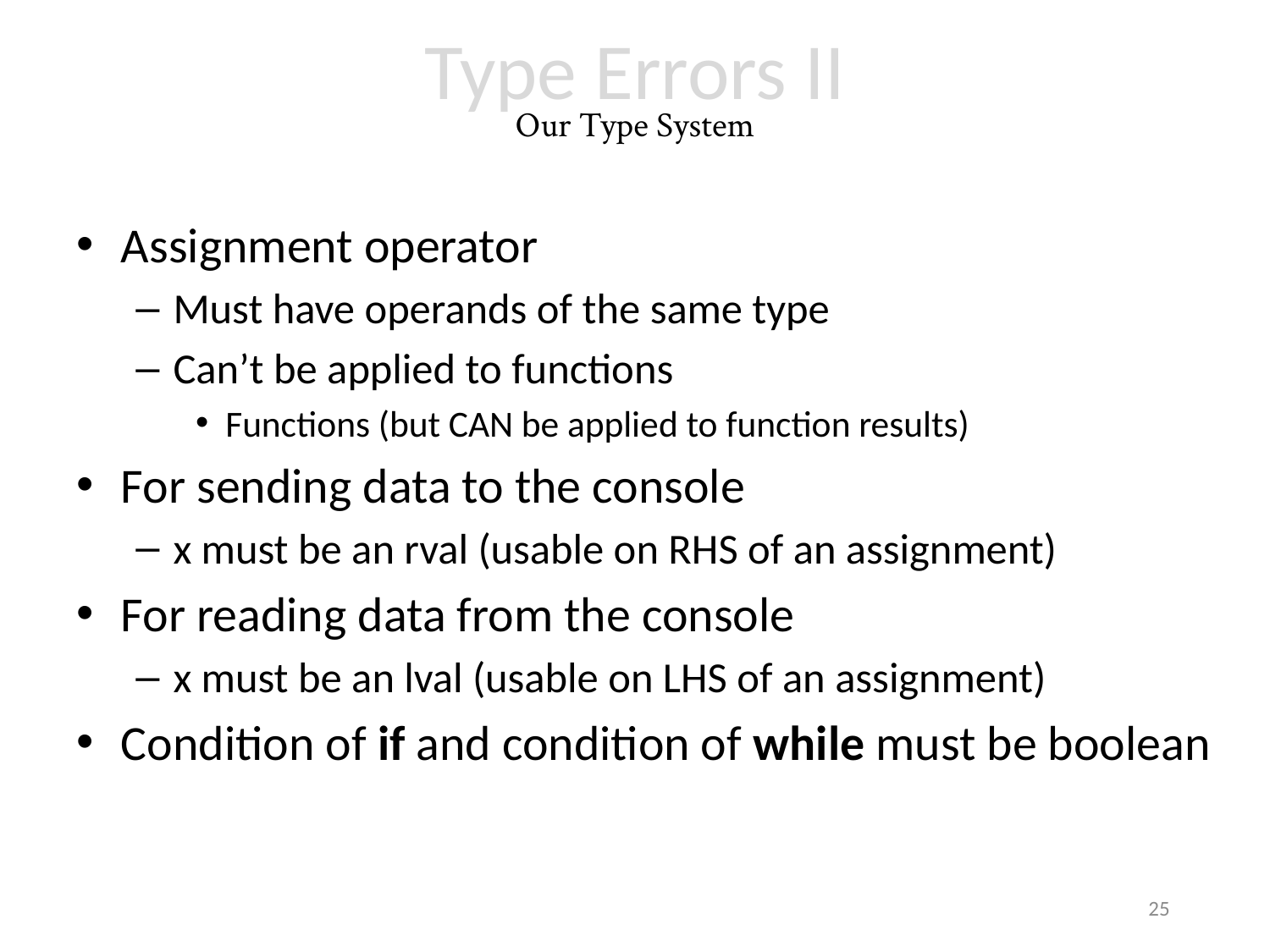

# Type Errors II Our Type System
Assignment operator
Must have operands of the same type
Can’t be applied to functions
Functions (but CAN be applied to function results)
For sending data to the console
x must be an rval (usable on RHS of an assignment)
For reading data from the console
x must be an lval (usable on LHS of an assignment)
Condition of if and condition of while must be boolean
25